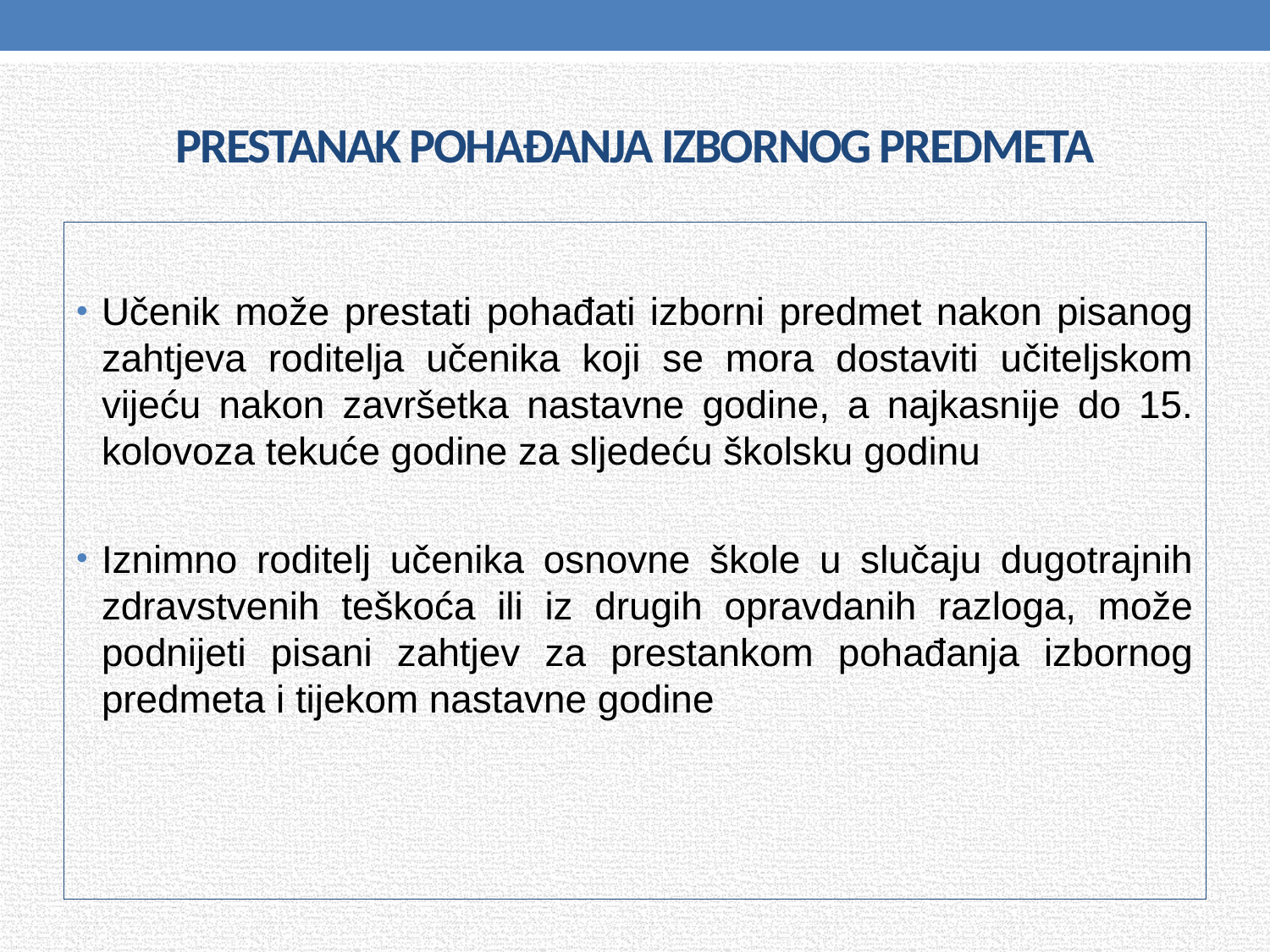

# PRESTANAK POHAĐANJA IZBORNOG PREDMETA

Učenik može prestati pohađati izborni predmet nakon pisanog zahtjeva roditelja učenika koji se mora dostaviti učiteljskom vijeću nakon završetka nastavne godine, a najkasnije do 15. kolovoza tekuće godine za sljedeću školsku godinu

Iznimno roditelj učenika osnovne škole u slučaju dugotrajnih zdravstvenih teškoća ili iz drugih opravdanih razloga, može podnijeti pisani zahtjev za prestankom pohađanja izbornog predmeta i tijekom nastavne godine